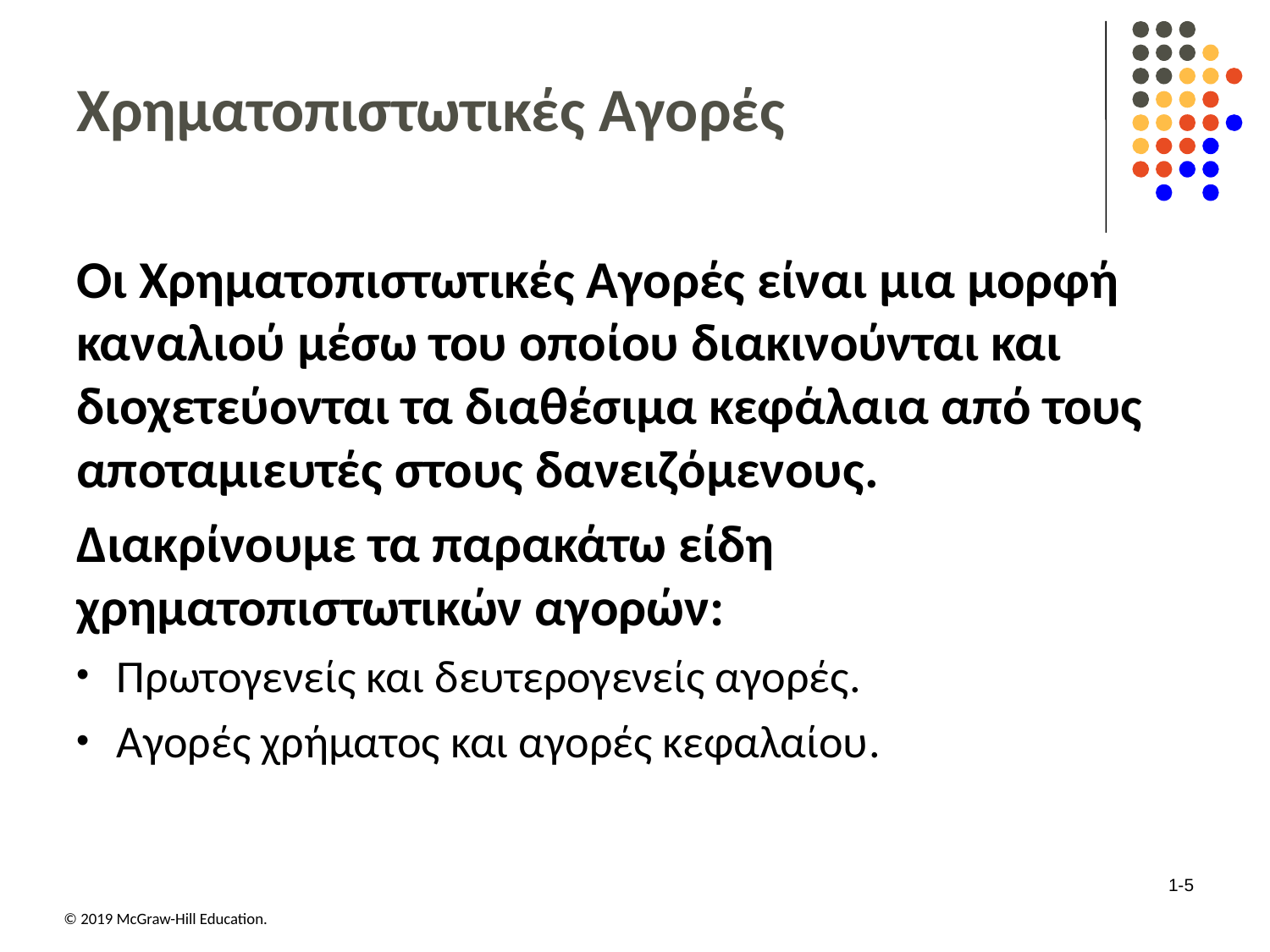

# Χρηματοπιστωτικές Αγορές
Οι Χρηματοπιστωτικές Αγορές είναι μια μορφή καναλιού μέσω του οποίου διακινούνται και διοχετεύονται τα διαθέσιμα κεφάλαια από τους αποταμιευτές στους δανειζόμενους.
Διακρίνουμε τα παρακάτω είδη χρηματοπιστωτικών αγορών:
Πρωτογενείς και δευτερογενείς αγορές.
Αγορές χρήματος και αγορές κεφαλαίου.
1-5